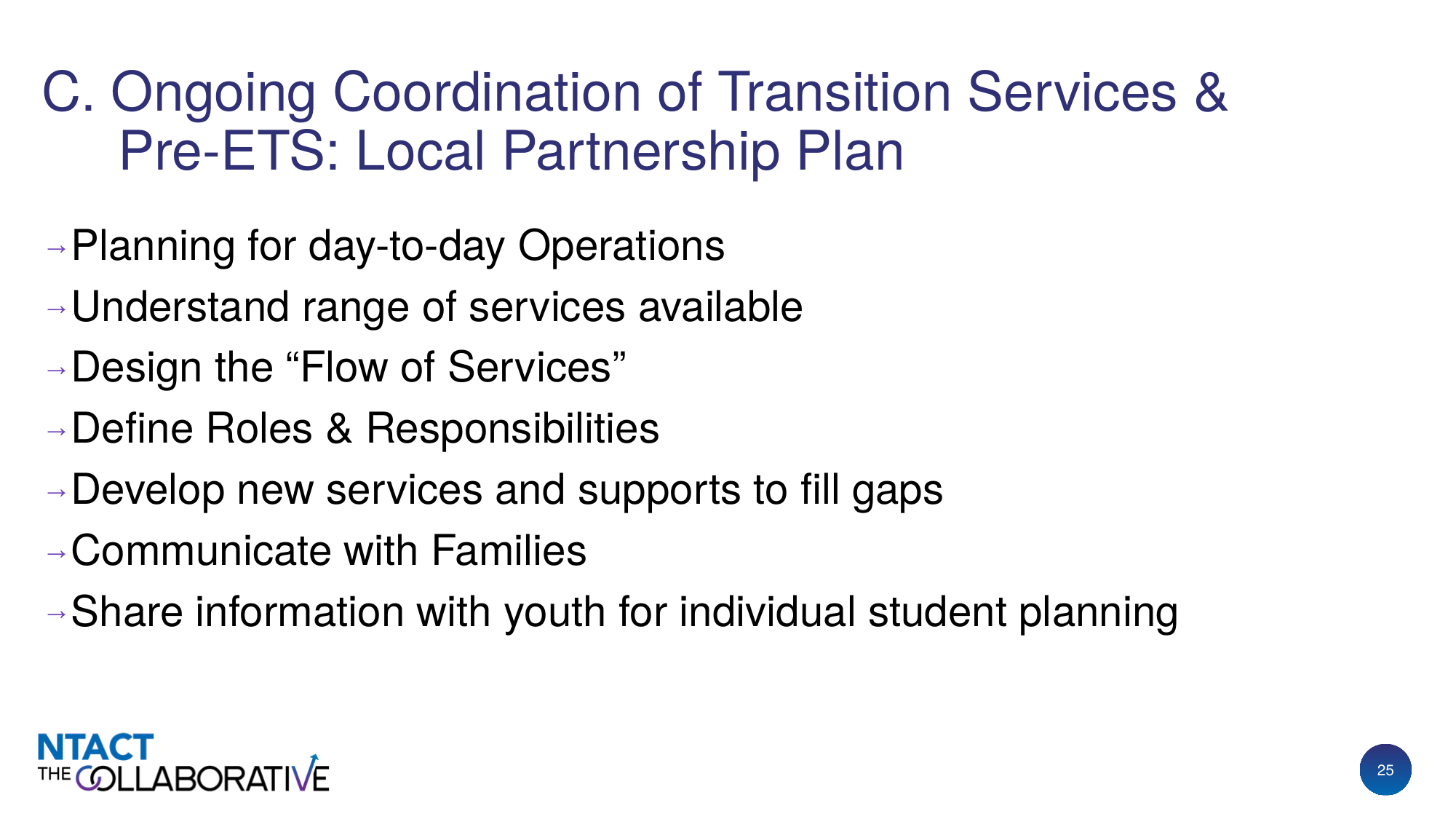

# C. Ongoing Coordination of Transition Services & Pre-ETS: Local Partnership Plan
Planning for day-to-day Operations
Understand range of services available
Design the “Flow of Services”
Define Roles & Responsibilities
Develop new services and supports to fill gaps
Communicate with Families
Share information with youth for individual student planning